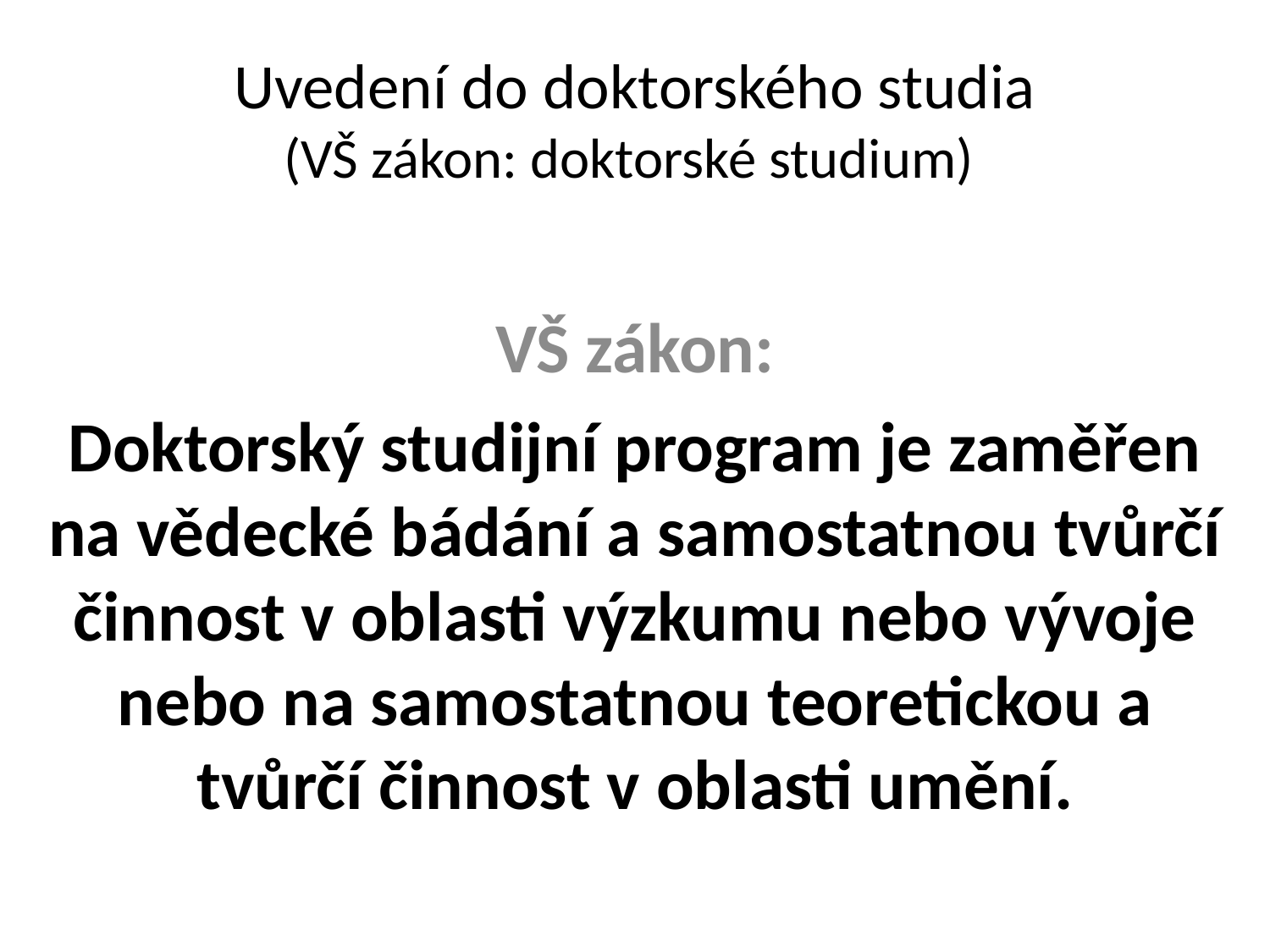

Uvedení do doktorského studia
(VŠ zákon: doktorské studium)
VŠ zákon:
Doktorský studijní program je zaměřen na vědecké bádání a samostatnou tvůrčí činnost v oblasti výzkumu nebo vývoje nebo na samostatnou teoretickou a tvůrčí činnost v oblasti umění.